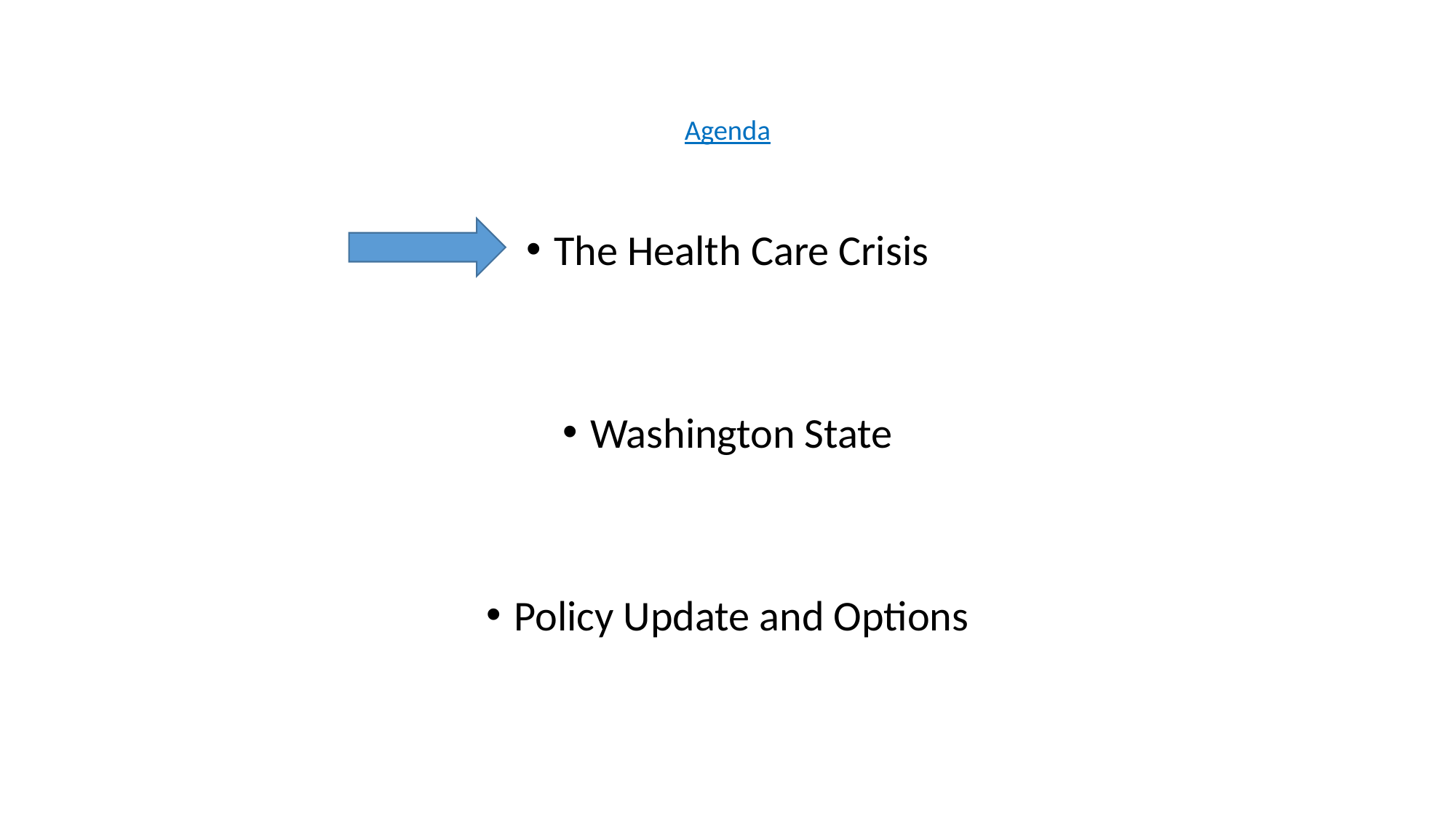

# Agenda

The Health Care Crisis

Washington State

Policy Update and Options